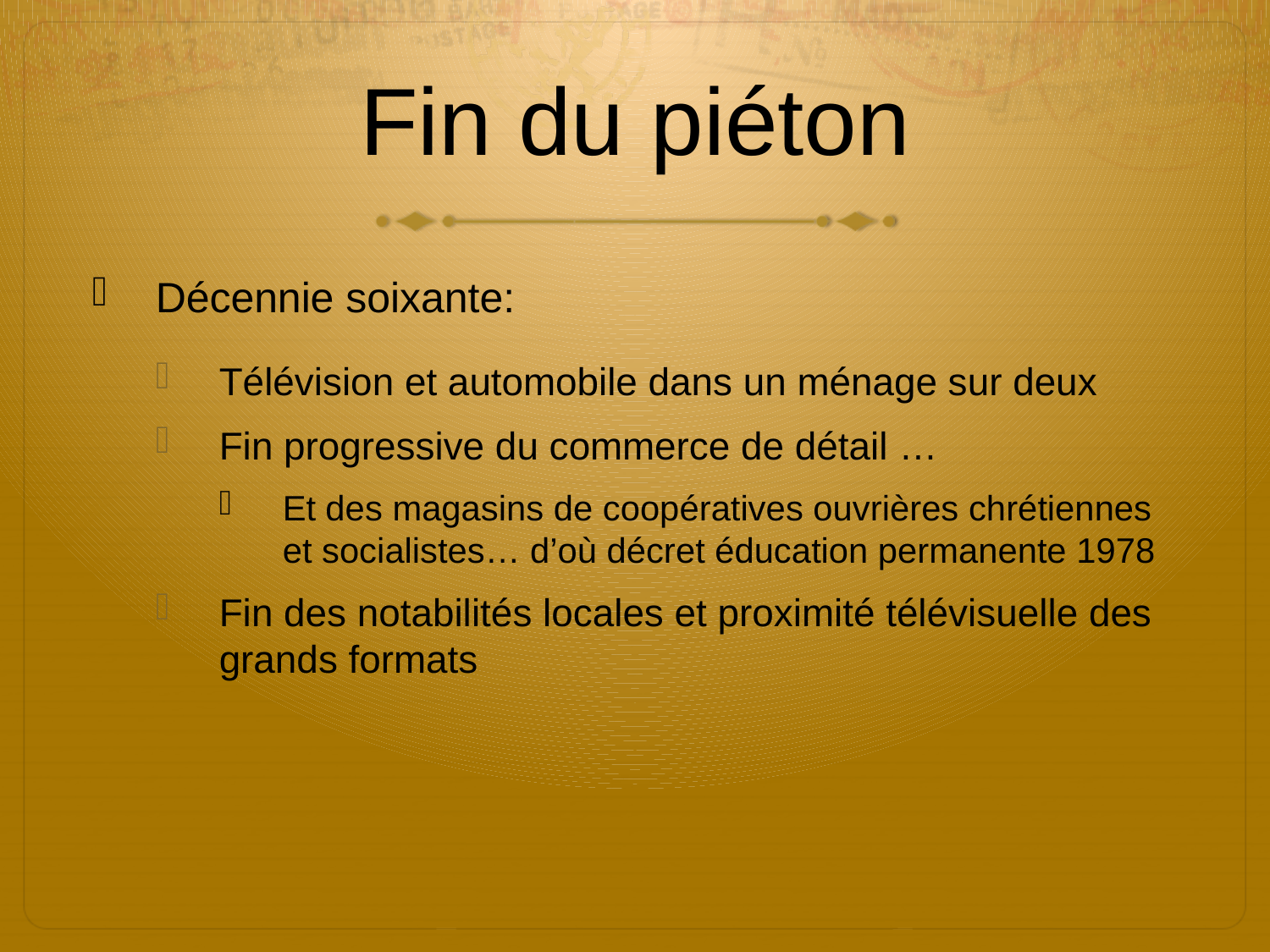

# Fin du piéton
Décennie soixante:
Télévision et automobile dans un ménage sur deux
Fin progressive du commerce de détail …
Et des magasins de coopératives ouvrières chrétiennes et socialistes… d’où décret éducation permanente 1978
Fin des notabilités locales et proximité télévisuelle des grands formats